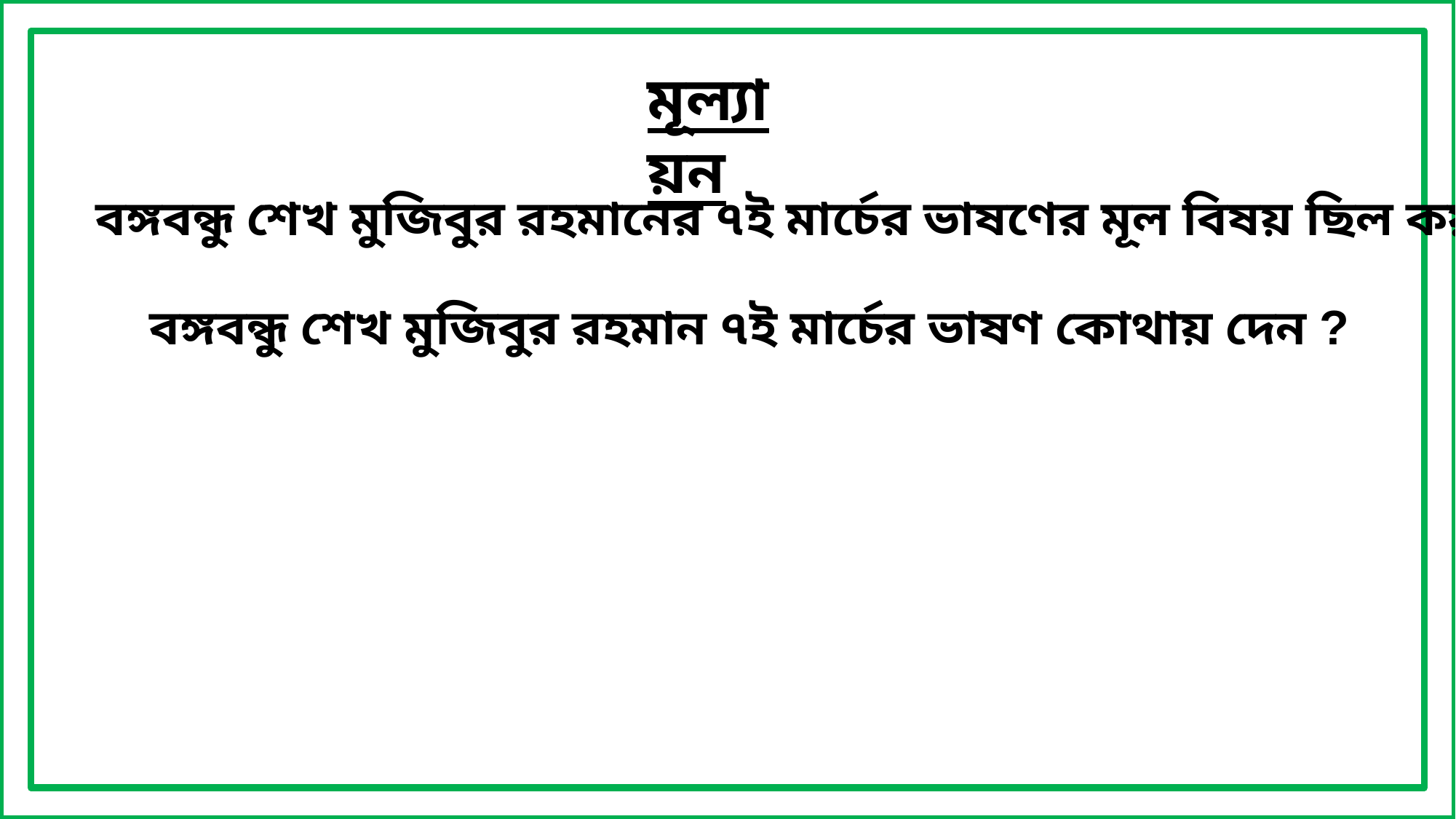

মূল্যায়ন
বঙ্গবন্ধু শেখ মুজিবুর রহমানের ৭ই মার্চের ভাষণের মূল বিষয় ছিল কয়টি?
বঙ্গবন্ধু শেখ মুজিবুর রহমান ৭ই মার্চের ভাষণ কোথায় দেন ?